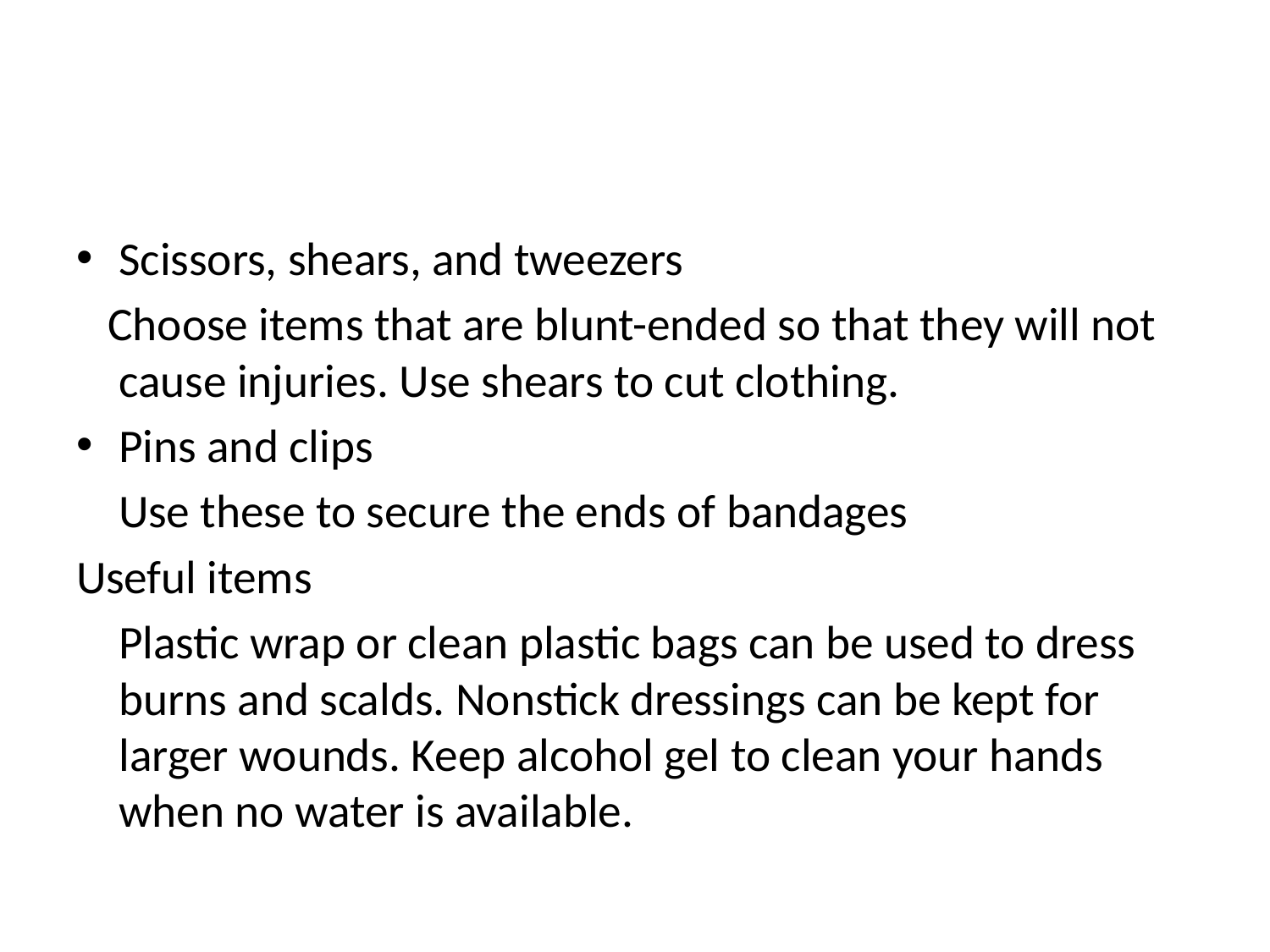

#
Scissors, shears, and tweezers
   Choose items that are blunt-ended so that they will not cause injuries. Use shears to cut clothing.
Pins and clips
    Use these to secure the ends of bandages
Useful items
    Plastic wrap or clean plastic bags can be used to dress burns and scalds. Nonstick dressings can be kept for larger wounds. Keep alcohol gel to clean your hands when no water is available.